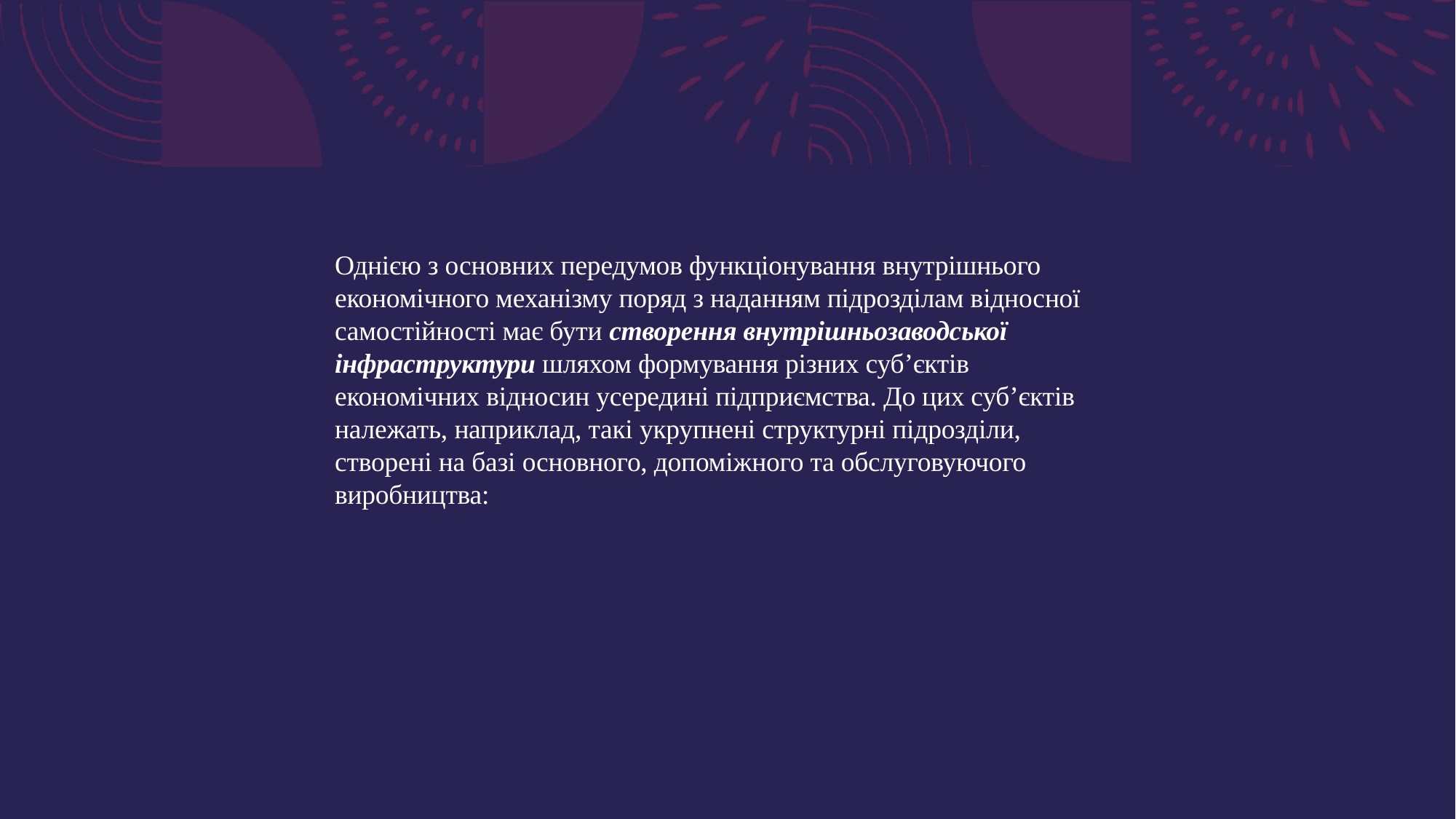

Однією з основних передумов функціонування внутрішнього економічного механізму поряд з наданням підрозділам відносної самостійності має бути створення внутрішньозаводської інфраструктури шляхом формування різних суб’єктів економічних відносин усередині підприємства. До цих суб’єктів належать, наприклад, такі укрупнені структурні підрозділи, створені на базі основного, допоміжного та обслуговуючого виробництва: